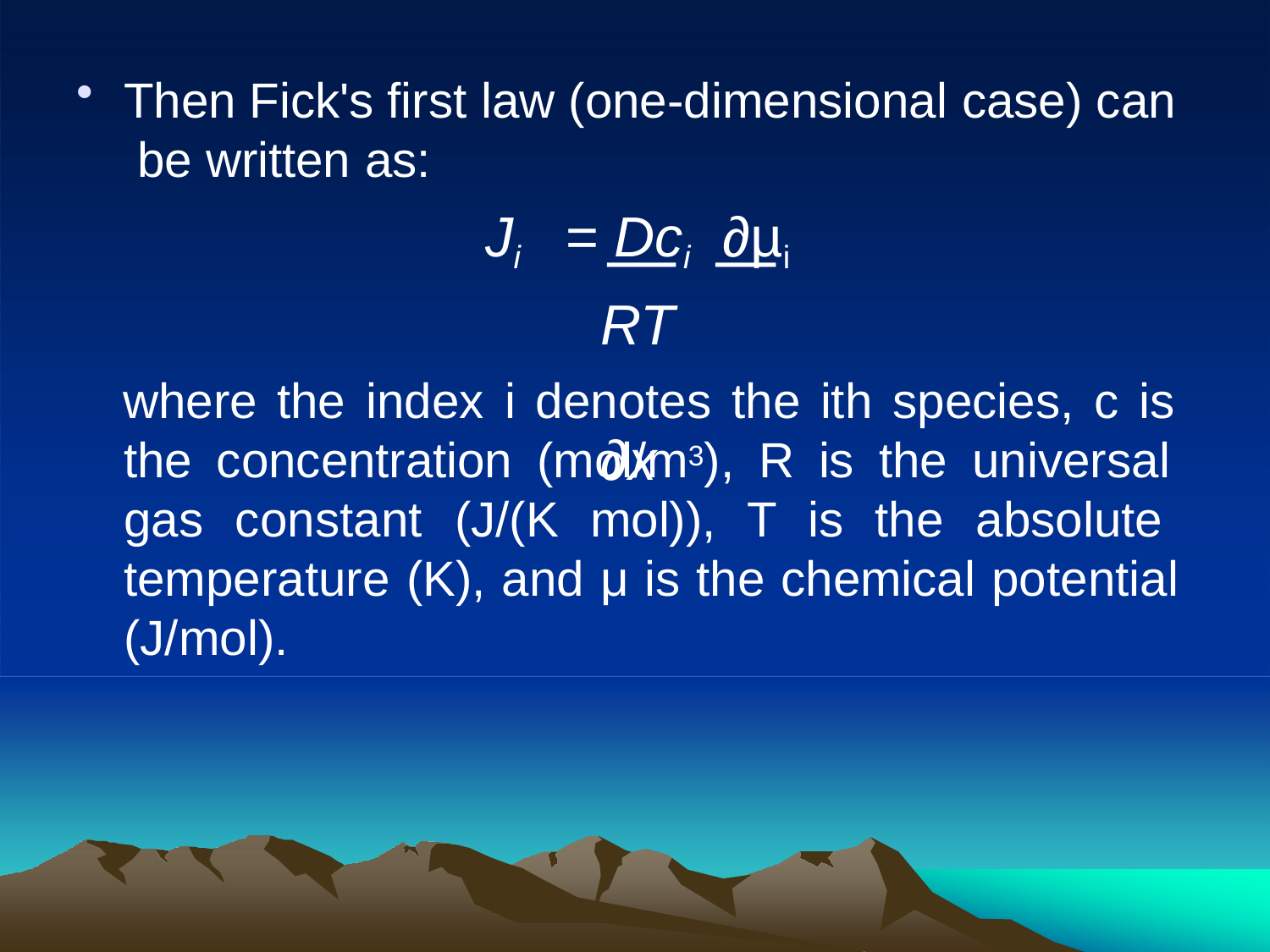

Then Fick's first law (one-dimensional case) can  be written as:
# Ji	= Dci	∂µi
RT	∂x

where the index i denotes the ith species, c is  the concentration (mol/m3), R is the universal  gas constant (J/(K mol)), T is the absolute  temperature (K), and μ is the chemical potential  (J/mol).